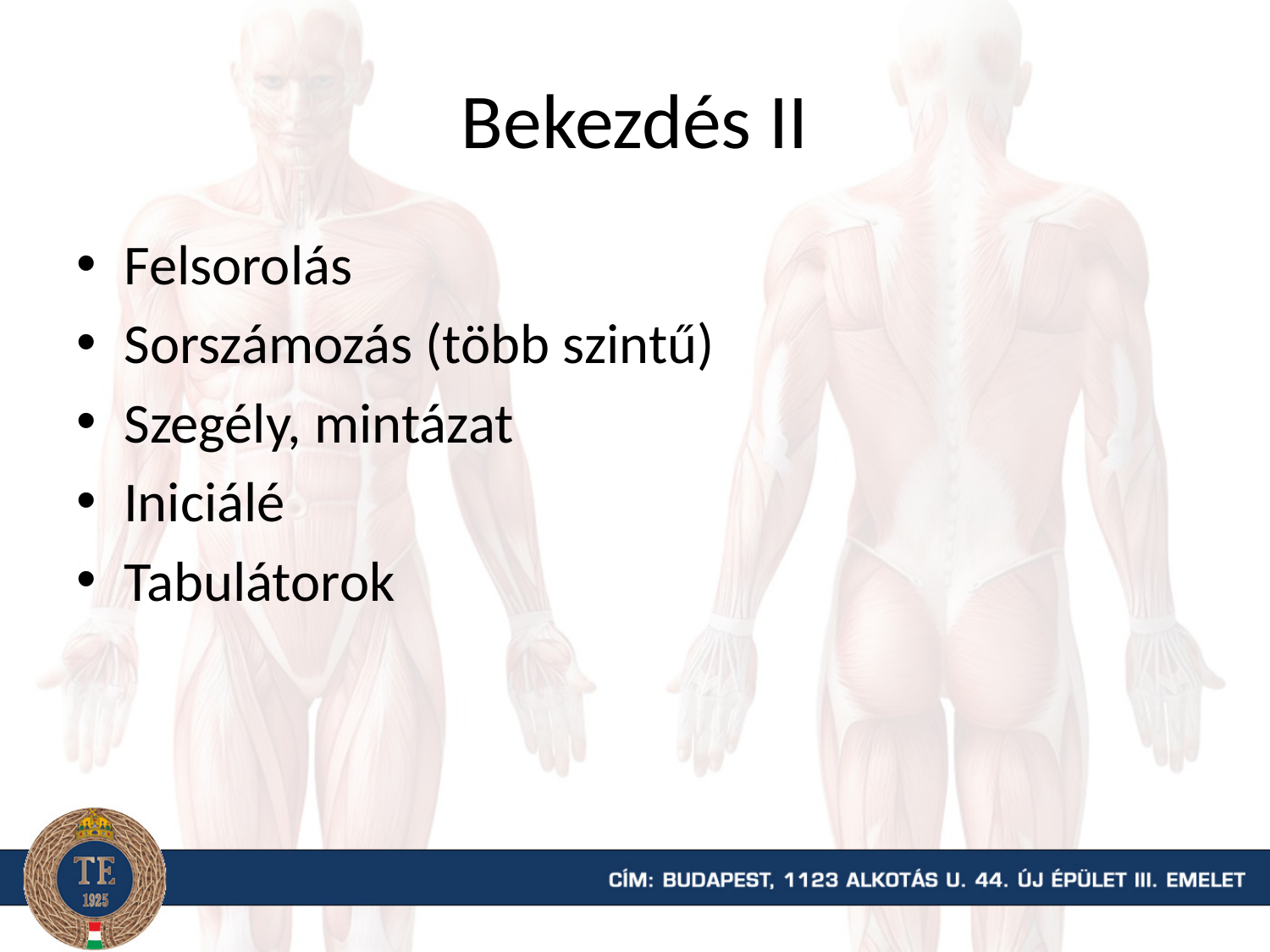

# Bekezdés II
Felsorolás
Sorszámozás (több szintű)
Szegély, mintázat
Iniciálé
Tabulátorok